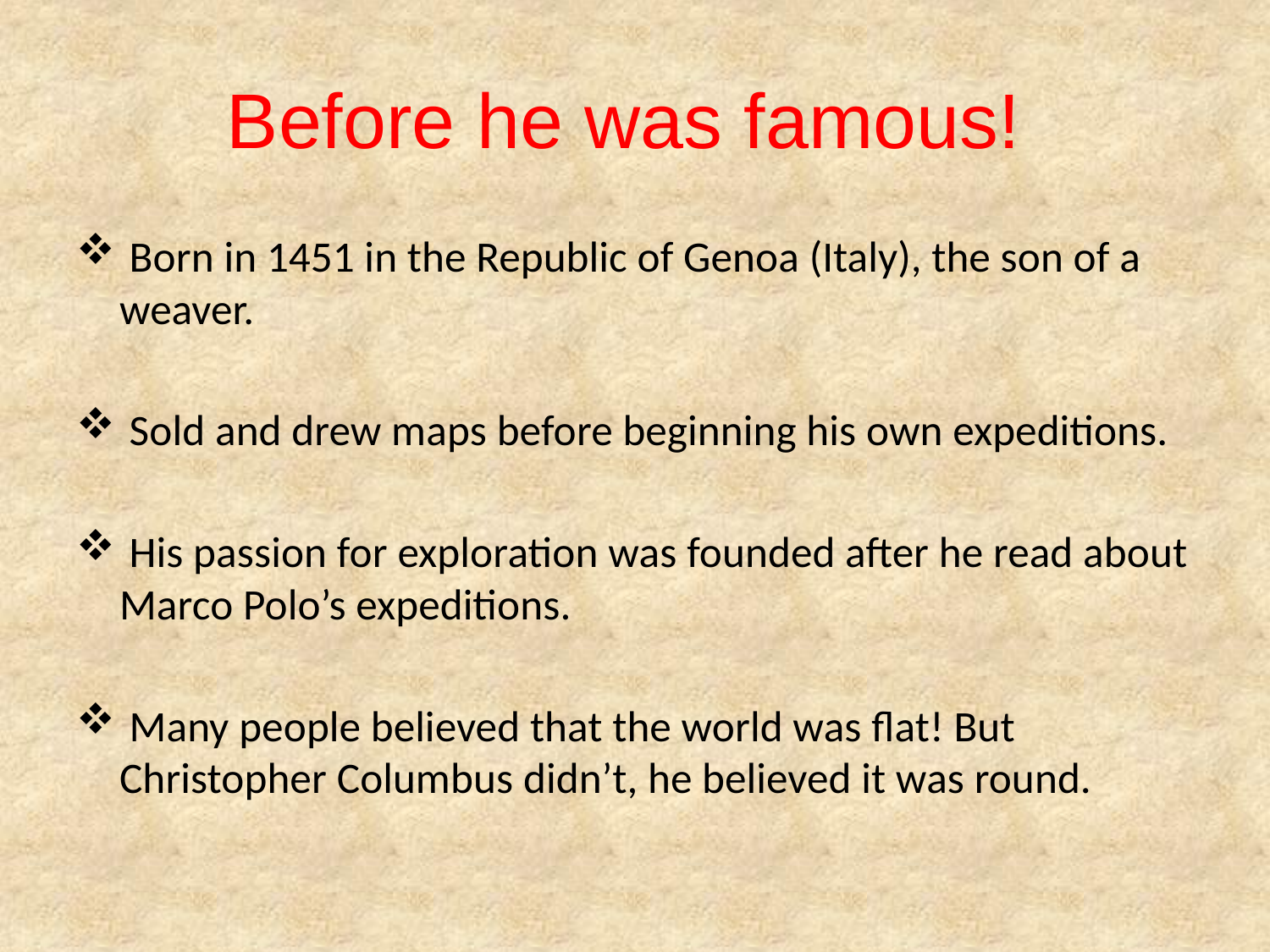

# Before he was famous!
 Born in 1451 in the Republic of Genoa (Italy), the son of a weaver.

 Sold and drew maps before beginning his own expeditions.

 His passion for exploration was founded after he read about Marco Polo’s expeditions.

 Many people believed that the world was flat! But Christopher Columbus didn’t, he believed it was round.